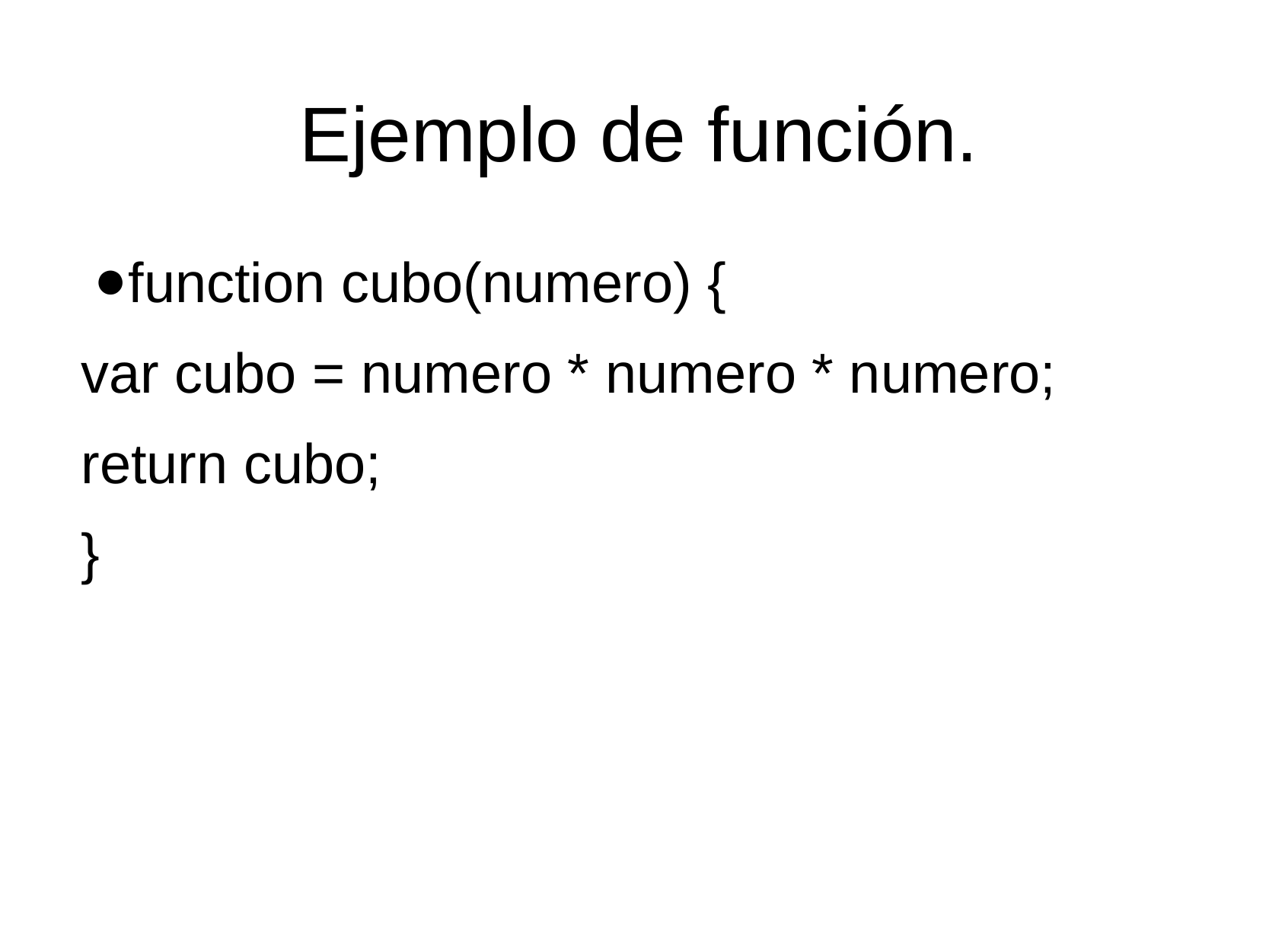

# Ejemplo de función.
function cubo(numero) {
var cubo = numero * numero * numero;
return cubo;
}